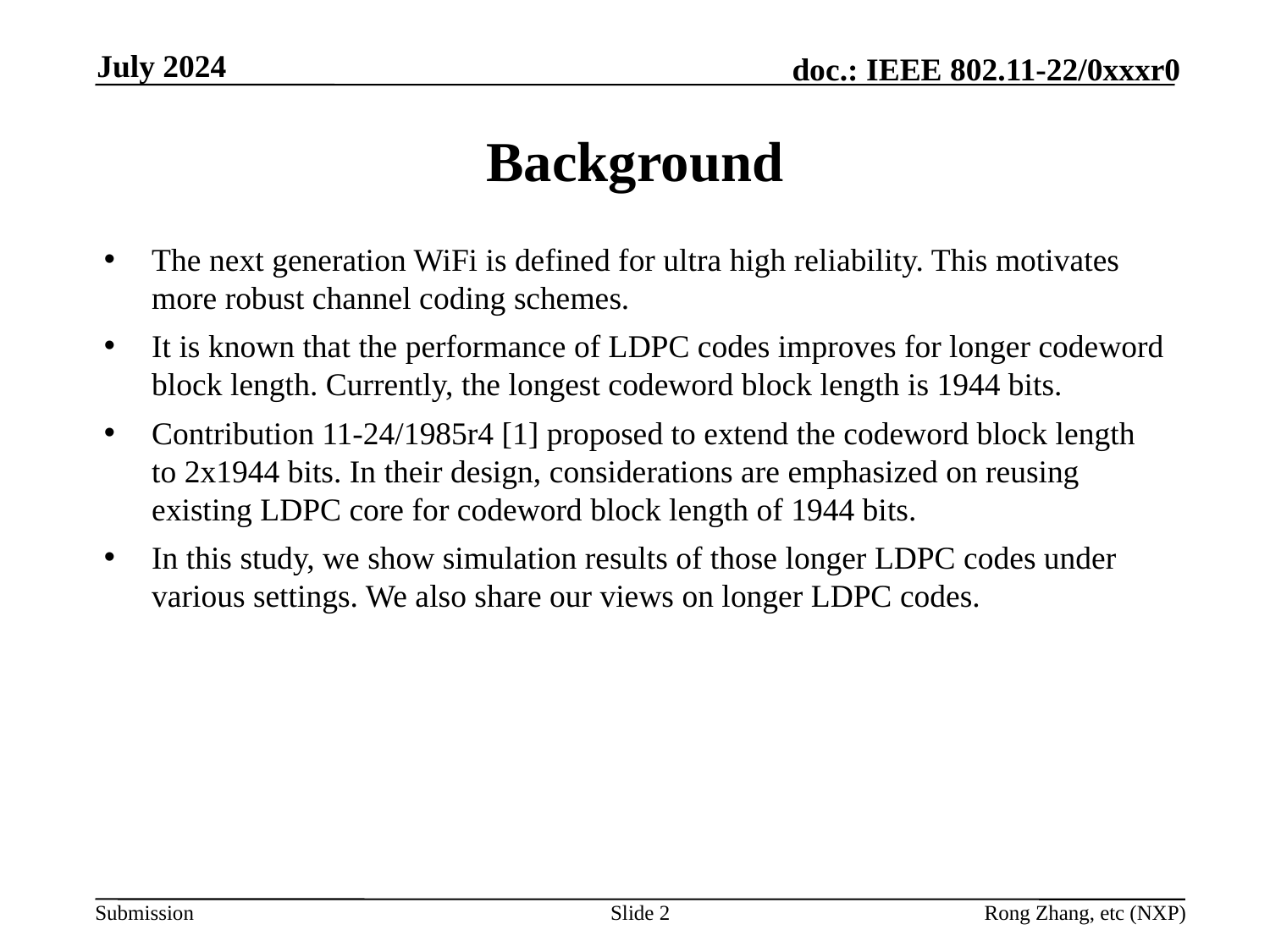

July 2024
# Background
The next generation WiFi is defined for ultra high reliability. This motivates more robust channel coding schemes.
It is known that the performance of LDPC codes improves for longer codeword block length. Currently, the longest codeword block length is 1944 bits.
Contribution 11-24/1985r4 [1] proposed to extend the codeword block length to 2x1944 bits. In their design, considerations are emphasized on reusing existing LDPC core for codeword block length of 1944 bits.
In this study, we show simulation results of those longer LDPC codes under various settings. We also share our views on longer LDPC codes.
Slide 2
Rong Zhang, etc (NXP)